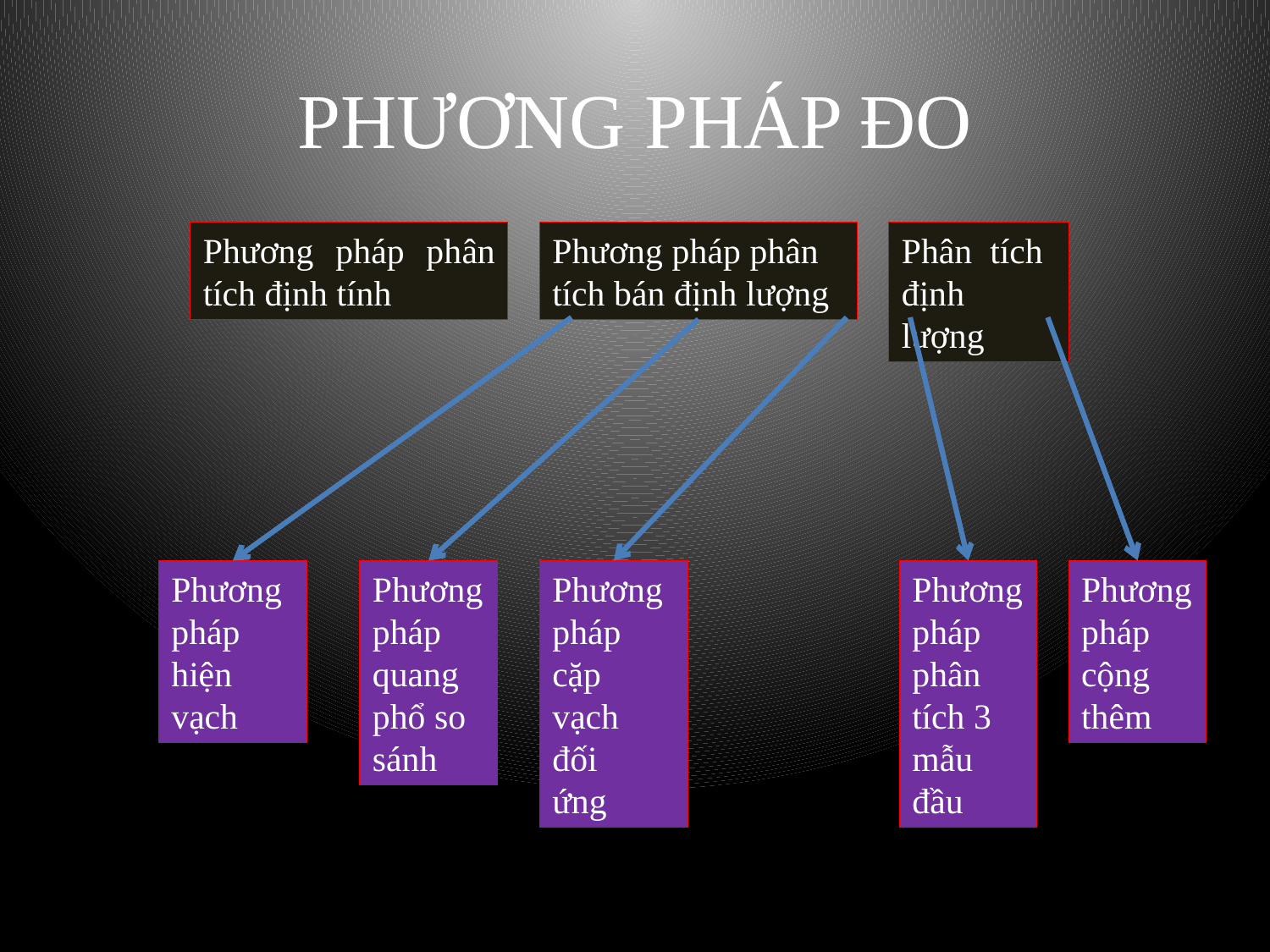

# PHƯƠNG PHÁP ĐO

Phương pháp phân tích định tính
Phương pháp phân tích bán định lượng
Phân  tích định lượng
Phương pháp hiện vạch
Phương pháp quang phổ so sánh
Phương pháp cặp vạch
đối
ứng
Phương pháp phân tích 3 mẫu đầu
Phương pháp cộng thêm